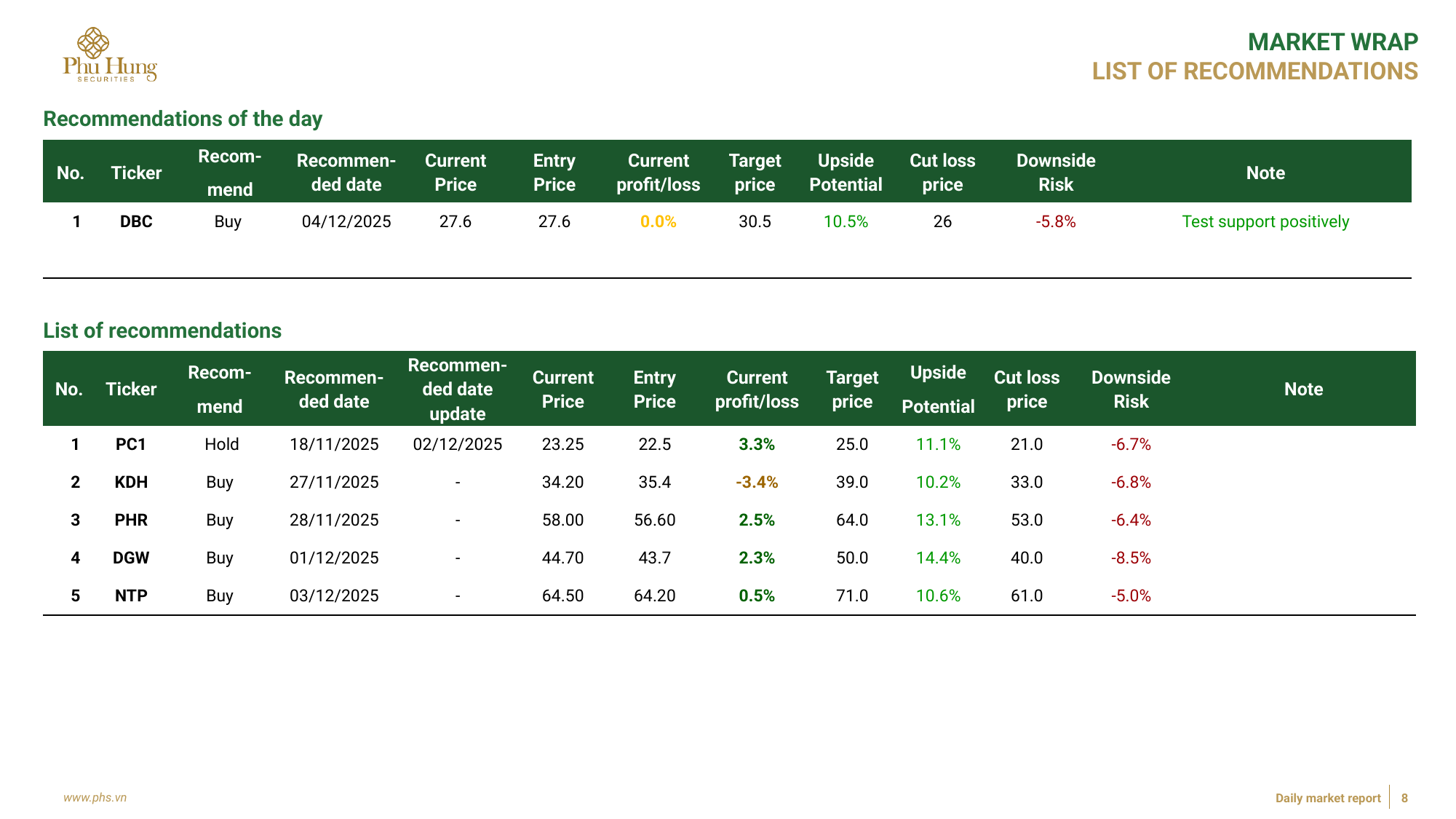

LIST OF RECOMMENDATIONS
Recommendations of the day
| No. | Ticker | Recom- mend | Recommen-ded date | Current Price | Entry Price | Current profit/loss | Target price | Upside Potential | Cut loss price | Downside Risk | Note |
| --- | --- | --- | --- | --- | --- | --- | --- | --- | --- | --- | --- |
| 1 | DBC | Buy | 04/12/2025 | 27.6 | 27.6 | 0.0% | 30.5 | 10.5% | 26 | -5.8% | Test support positively |
|  |  |  |  |  |  |  |  |  |  |  |  |
List of recommendations
| No. | Ticker | Recom- mend | Recommen-ded date | Recommen-ded date update | Current Price | Entry Price | Current profit/loss | Target price | Upside Potential | Cut loss price | Downside Risk | Note |
| --- | --- | --- | --- | --- | --- | --- | --- | --- | --- | --- | --- | --- |
| 1 | PC1 | Hold | 18/11/2025 | 02/12/2025 | 23.25 | 22.5 | 3.3% | 25.0 | 11.1% | 21.0 | -6.7% |  |
| 2 | KDH | Buy | 27/11/2025 | - | 34.20 | 35.4 | -3.4% | 39.0 | 10.2% | 33.0 | -6.8% |  |
| 3 | PHR | Buy | 28/11/2025 | - | 58.00 | 56.60 | 2.5% | 64.0 | 13.1% | 53.0 | -6.4% |  |
| 4 | DGW | Buy | 01/12/2025 | - | 44.70 | 43.7 | 2.3% | 50.0 | 14.4% | 40.0 | -8.5% |  |
| 5 | NTP | Buy | 03/12/2025 | - | 64.50 | 64.20 | 0.5% | 71.0 | 10.6% | 61.0 | -5.0% |  |
www.phs.vn
8